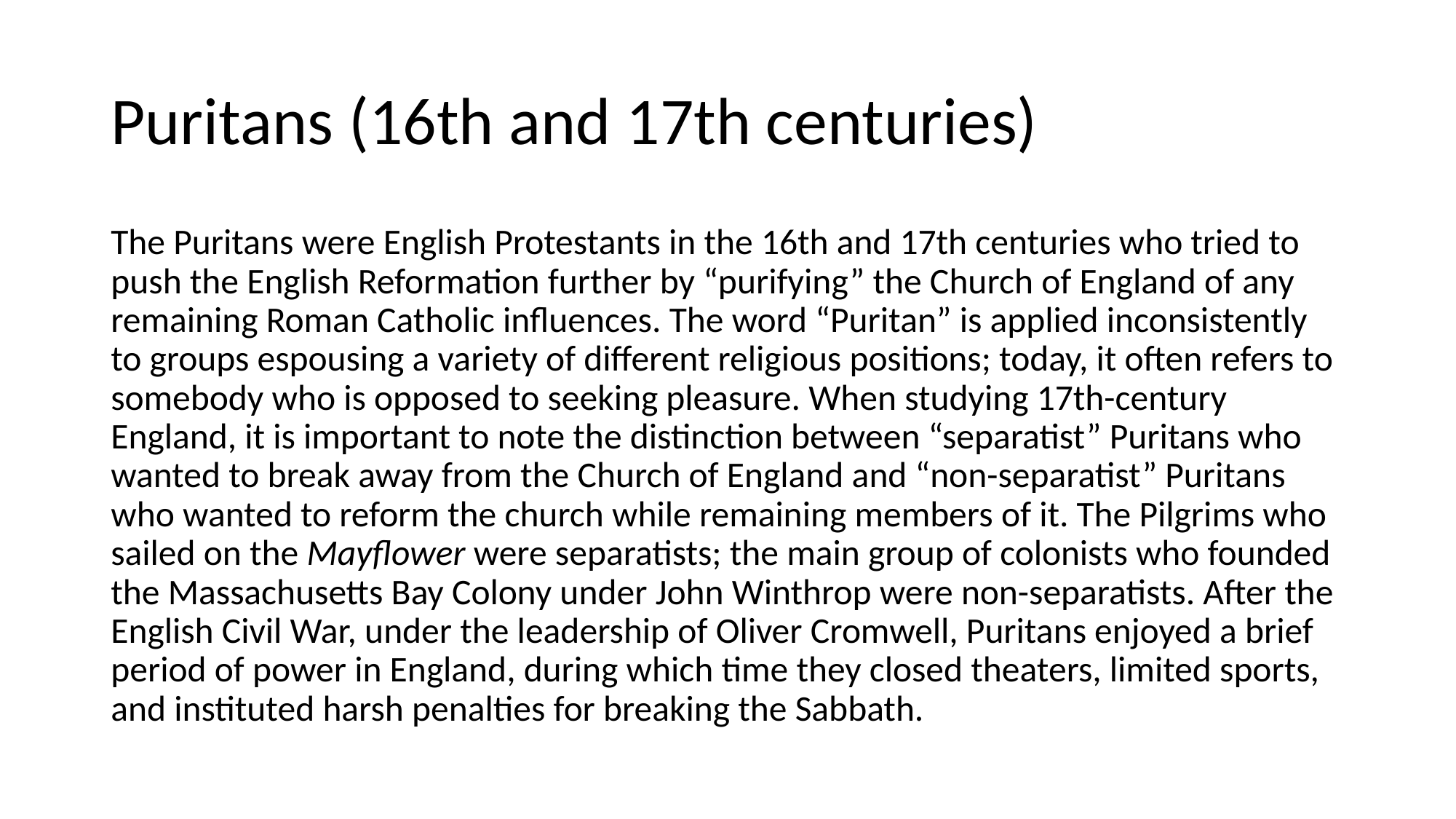

# Puritans (16th and 17th centuries)
The Puritans were English Protestants in the 16th and 17th centuries who tried to push the English Reformation further by “purifying” the Church of England of any remaining Roman Catholic influences. The word “Puritan” is applied inconsistently to groups espousing a variety of different religious positions; today, it often refers to somebody who is opposed to seeking pleasure. When studying 17th-century England, it is important to note the distinction between “separatist” Puritans who wanted to break away from the Church of England and “non-separatist” Puritans who wanted to reform the church while remaining members of it. The Pilgrims who sailed on the Mayflower were separatists; the main group of colonists who founded the Massachusetts Bay Colony under John Winthrop were non-separatists. After the English Civil War, under the leadership of Oliver Cromwell, Puritans enjoyed a brief period of power in England, during which time they closed theaters, limited sports, and instituted harsh penalties for breaking the Sabbath.